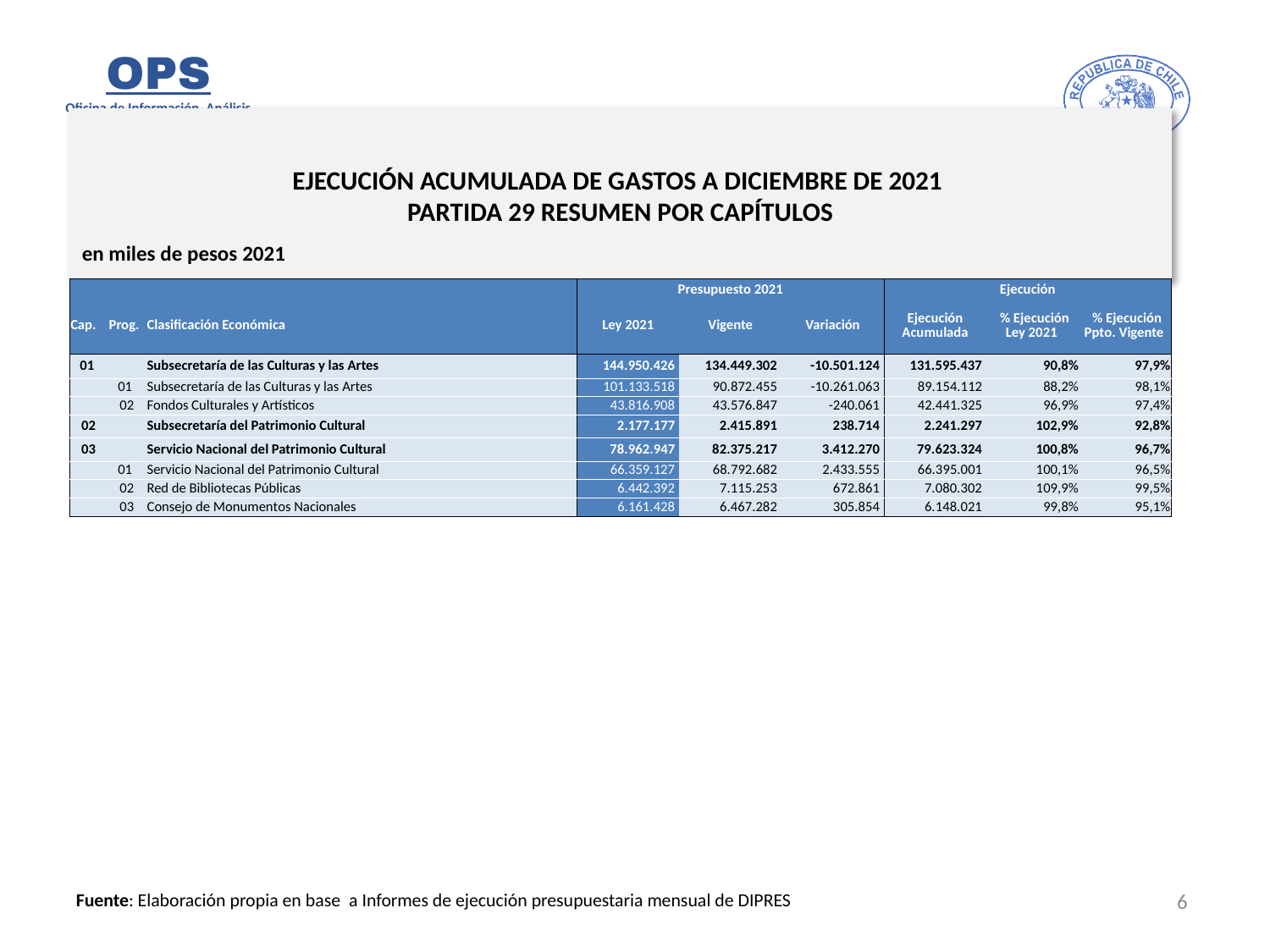

# EJECUCIÓN ACUMULADA DE GASTOS A DICIEMBRE DE 2021 PARTIDA 29 RESUMEN POR CAPÍTULOS
en miles de pesos 2021
|  |  |  | Presupuesto 2021 |  |  | Ejecución |  |  |
| --- | --- | --- | --- | --- | --- | --- | --- | --- |
| Cap. | Prog. | Clasificación Económica | Ley 2021 | Vigente | Variación | Ejecución Acumulada | % Ejecución Ley 2021 | % Ejecución Ppto. Vigente |
| 01 |  | Subsecretaría de las Culturas y las Artes | 144.950.426 | 134.449.302 | -10.501.124 | 131.595.437 | 90,8% | 97,9% |
|  | 01 | Subsecretaría de las Culturas y las Artes | 101.133.518 | 90.872.455 | -10.261.063 | 89.154.112 | 88,2% | 98,1% |
|  | 02 | Fondos Culturales y Artísticos | 43.816.908 | 43.576.847 | -240.061 | 42.441.325 | 96,9% | 97,4% |
| 02 |  | Subsecretaría del Patrimonio Cultural | 2.177.177 | 2.415.891 | 238.714 | 2.241.297 | 102,9% | 92,8% |
| 03 |  | Servicio Nacional del Patrimonio Cultural | 78.962.947 | 82.375.217 | 3.412.270 | 79.623.324 | 100,8% | 96,7% |
|  | 01 | Servicio Nacional del Patrimonio Cultural | 66.359.127 | 68.792.682 | 2.433.555 | 66.395.001 | 100,1% | 96,5% |
|  | 02 | Red de Bibliotecas Públicas | 6.442.392 | 7.115.253 | 672.861 | 7.080.302 | 109,9% | 99,5% |
|  | 03 | Consejo de Monumentos Nacionales | 6.161.428 | 6.467.282 | 305.854 | 6.148.021 | 99,8% | 95,1% |
6